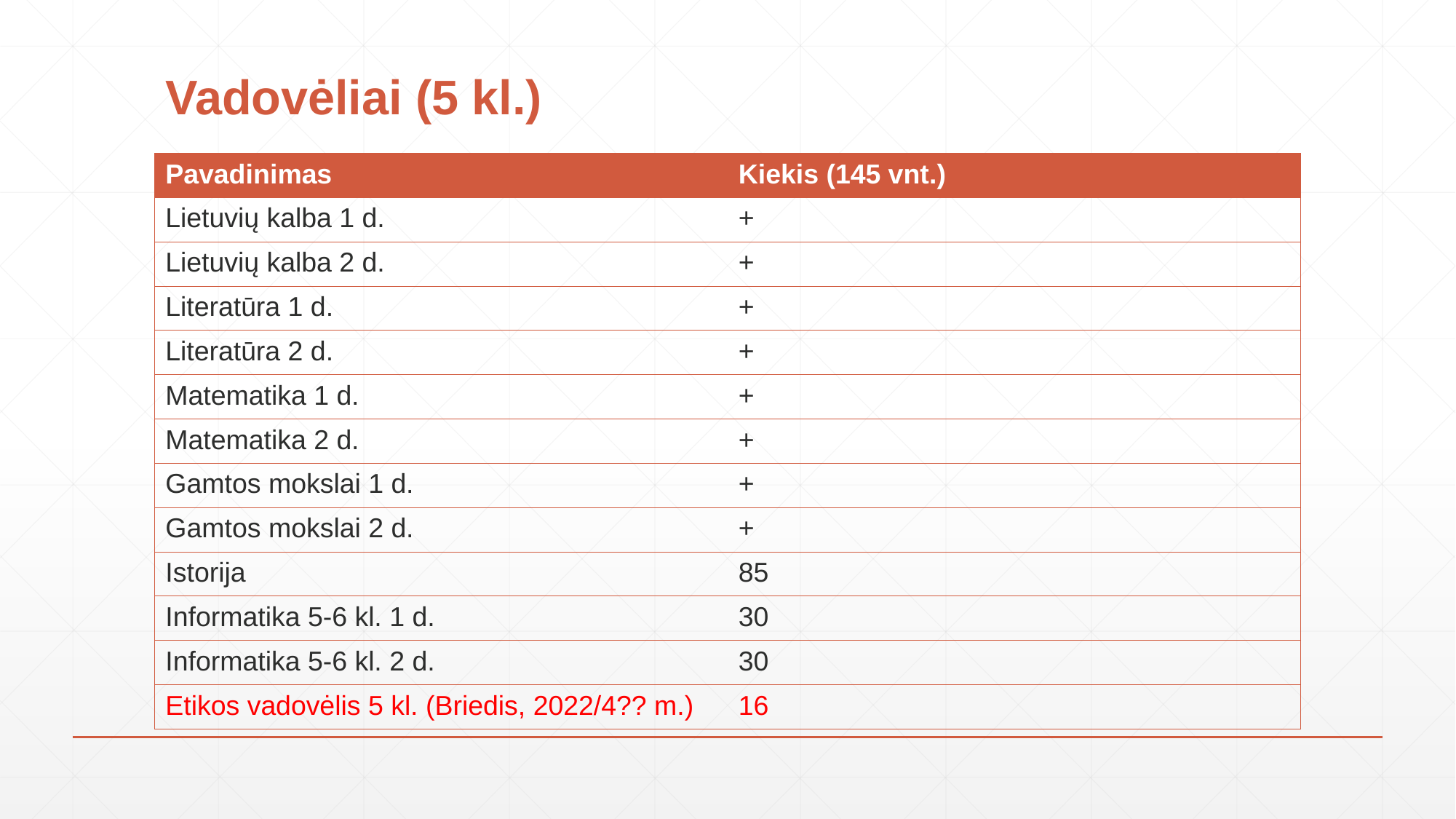

# Vadovėliai (5 kl.)
| Pavadinimas | Kiekis (145 vnt.) |
| --- | --- |
| Lietuvių kalba 1 d. | + |
| Lietuvių kalba 2 d. | + |
| Literatūra 1 d. | + |
| Literatūra 2 d. | + |
| Matematika 1 d. | + |
| Matematika 2 d. | + |
| Gamtos mokslai 1 d. | + |
| Gamtos mokslai 2 d. | + |
| Istorija | 85 |
| Informatika 5-6 kl. 1 d. | 30 |
| Informatika 5-6 kl. 2 d. | 30 |
| Etikos vadovėlis 5 kl. (Briedis, 2022/4?? m.) | 16 |